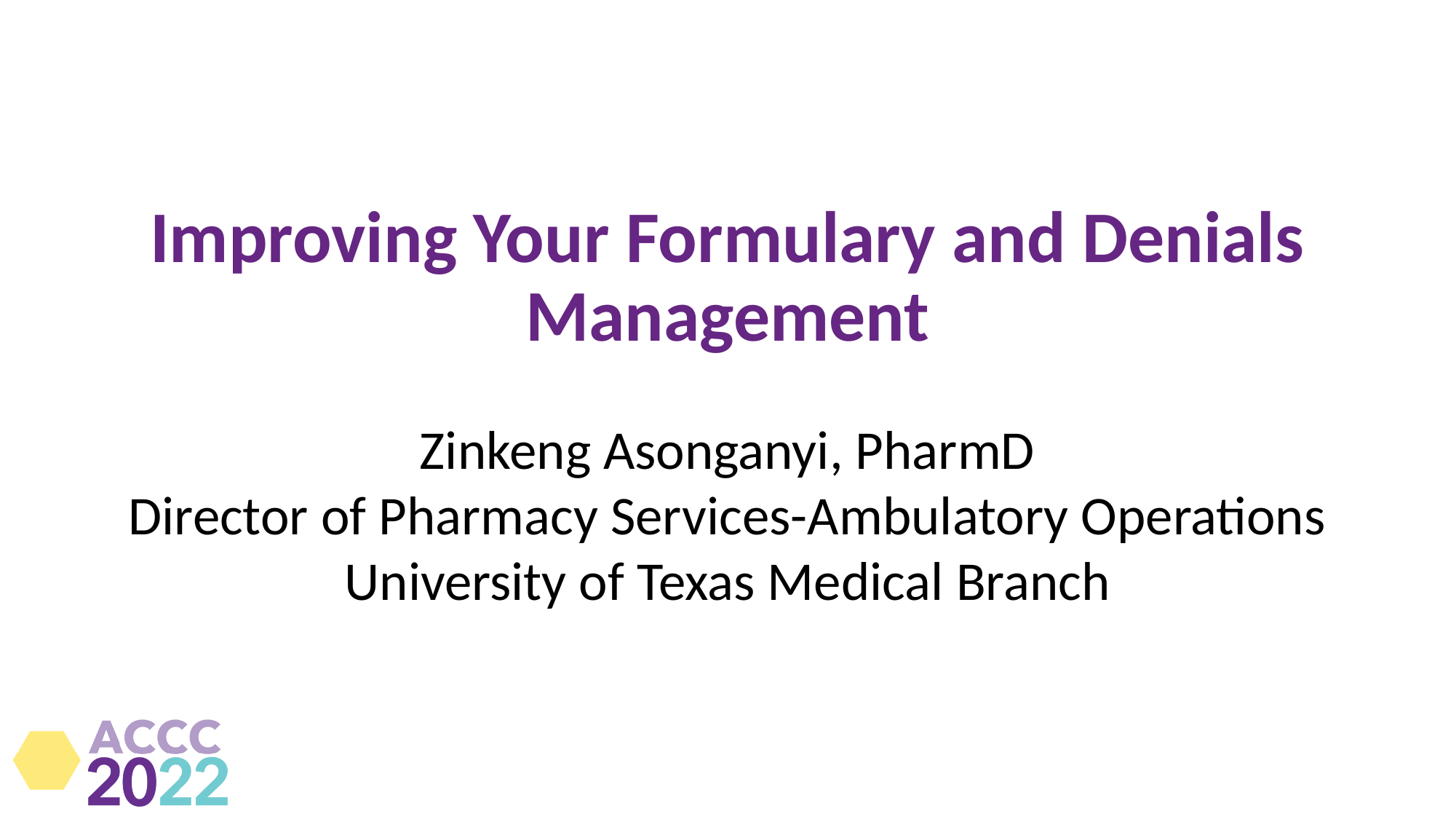

# Improving Your Formulary and Denials Management
Zinkeng Asonganyi, PharmD
Director of Pharmacy Services-Ambulatory Operations
University of Texas Medical Branch